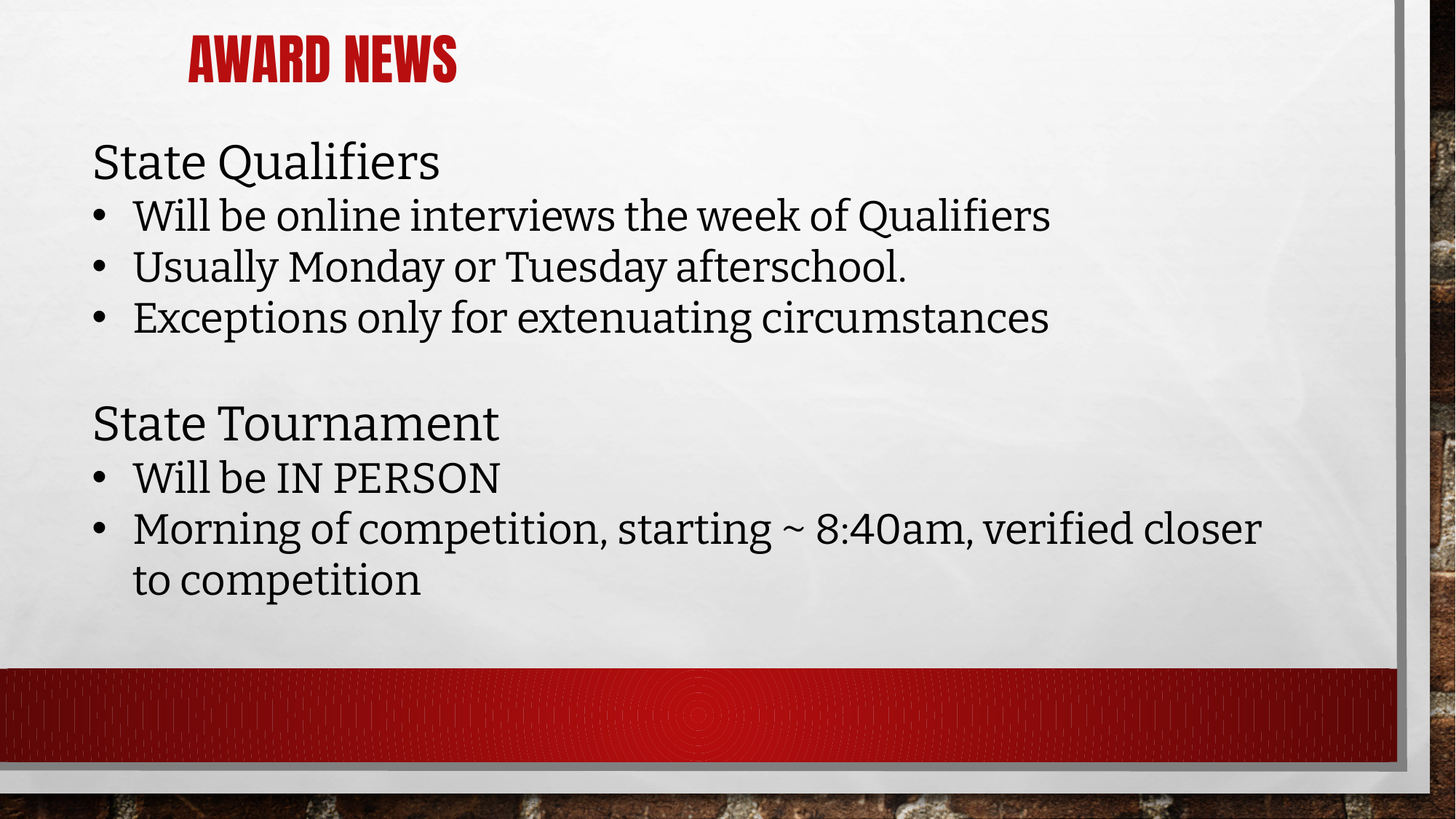

# Award News
State Qualifiers
Will be online interviews the week of Qualifiers
Usually Monday or Tuesday afterschool.
Exceptions only for extenuating circumstances

State Tournament
Will be IN PERSON
Morning of competition, starting ~ 8:40am, verified closer to competition